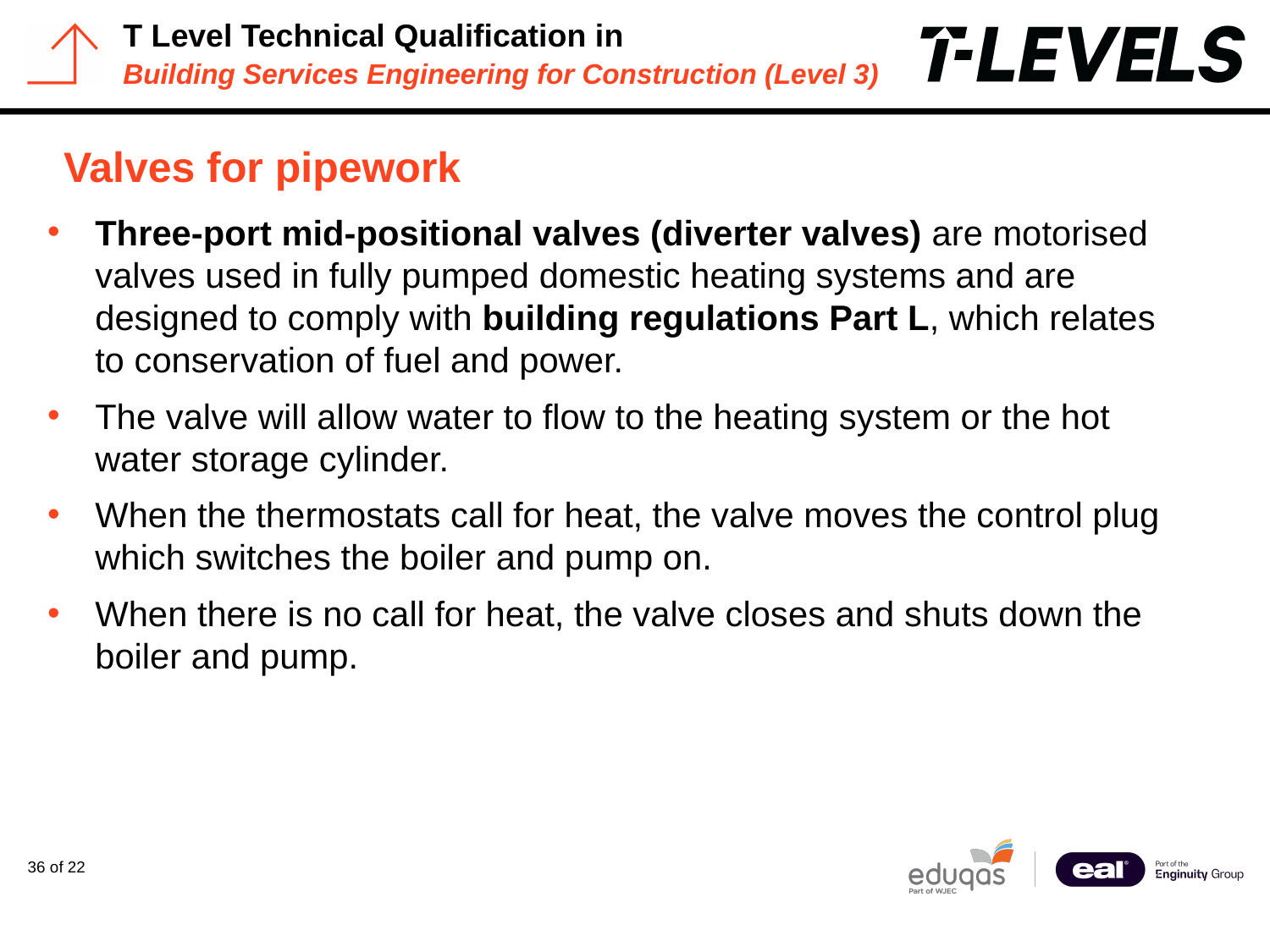

# Valves for pipework
Three-port mid-positional valves (diverter valves) are motorised valves used in fully pumped domestic heating systems and are designed to comply with building regulations Part L, which relates to conservation of fuel and power.
The valve will allow water to flow to the heating system or the hot water storage cylinder.
When the thermostats call for heat, the valve moves the control plug which switches the boiler and pump on.
When there is no call for heat, the valve closes and shuts down the boiler and pump.